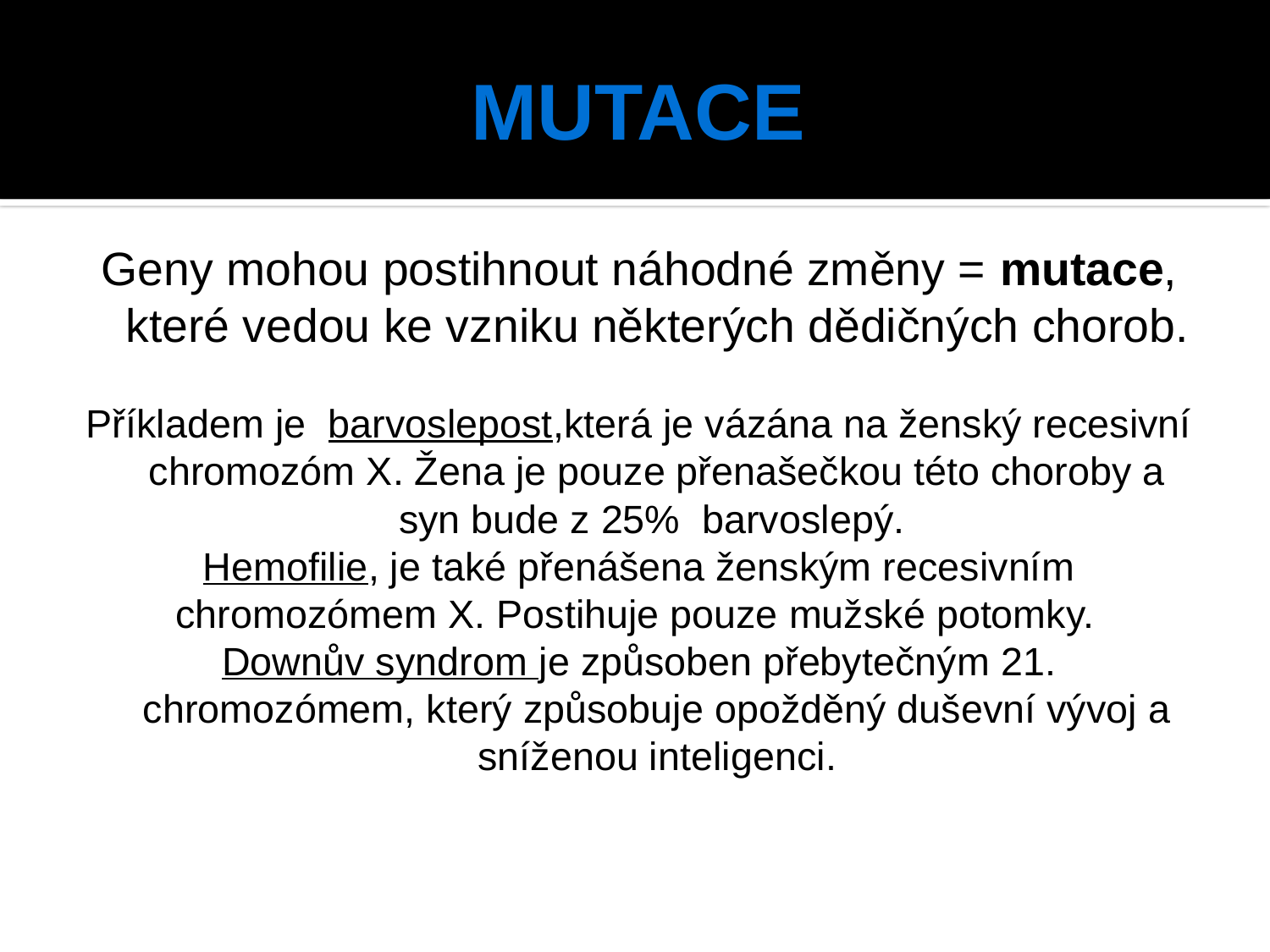

# MUTACE
Geny mohou postihnout náhodné změny = mutace, které vedou ke vzniku některých dědičných chorob.

Příkladem je  barvoslepost,která je vázána na ženský recesivní chromozóm X. Žena je pouze přenašečkou této choroby a syn bude z 25%  barvoslepý.
Hemofilie, je také přenášena ženským recesivním chromozómem X. Postihuje pouze mužské potomky.
Downův syndrom je způsoben přebytečným 21. chromozómem, který způsobuje opožděný duševní vývoj a sníženou inteligenci.